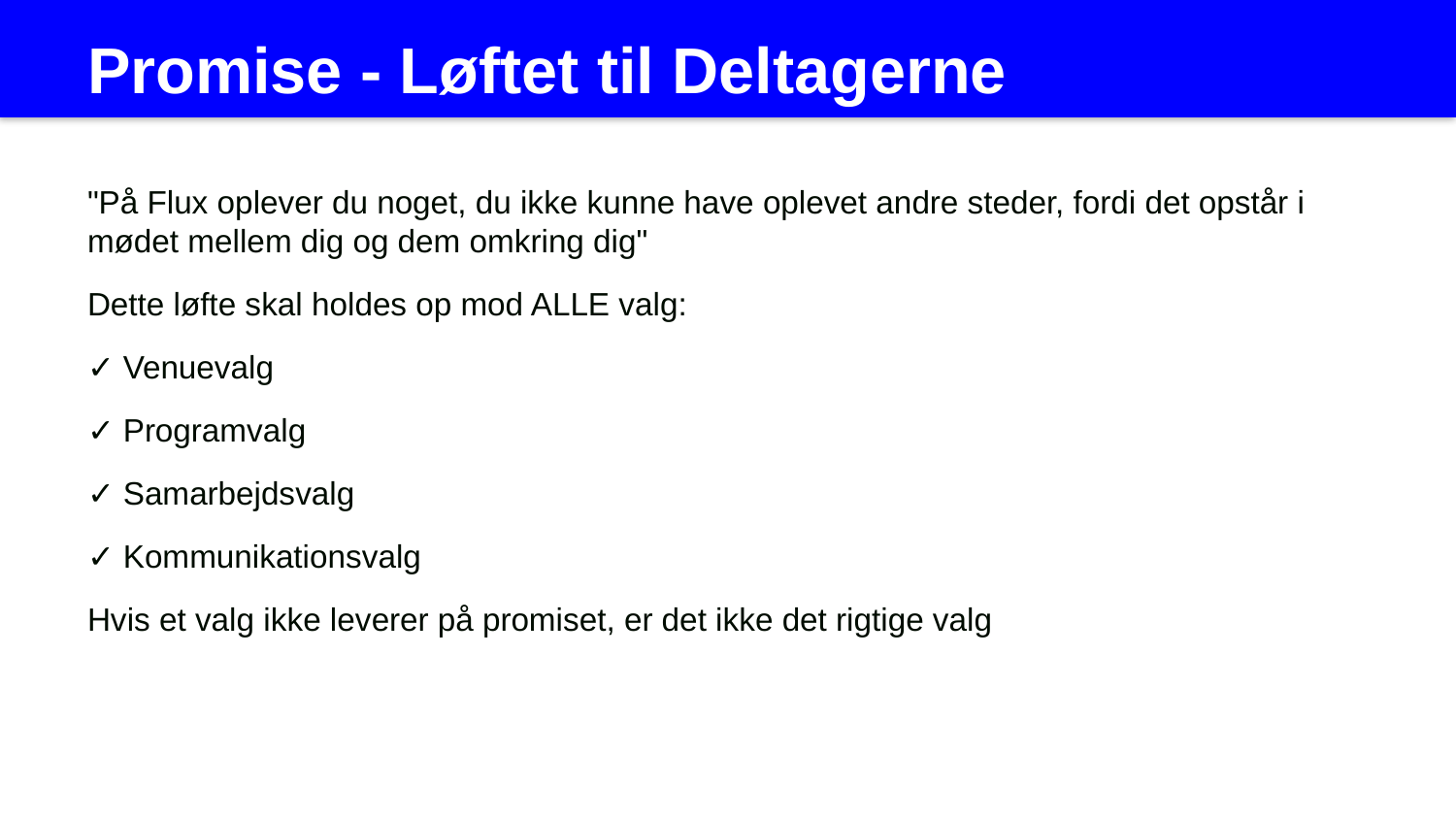

Promise - Løftet til Deltagerne
"På Flux oplever du noget, du ikke kunne have oplevet andre steder, fordi det opstår i mødet mellem dig og dem omkring dig"
Dette løfte skal holdes op mod ALLE valg:
✓ Venuevalg
✓ Programvalg
✓ Samarbejdsvalg
✓ Kommunikationsvalg
Hvis et valg ikke leverer på promiset, er det ikke det rigtige valg